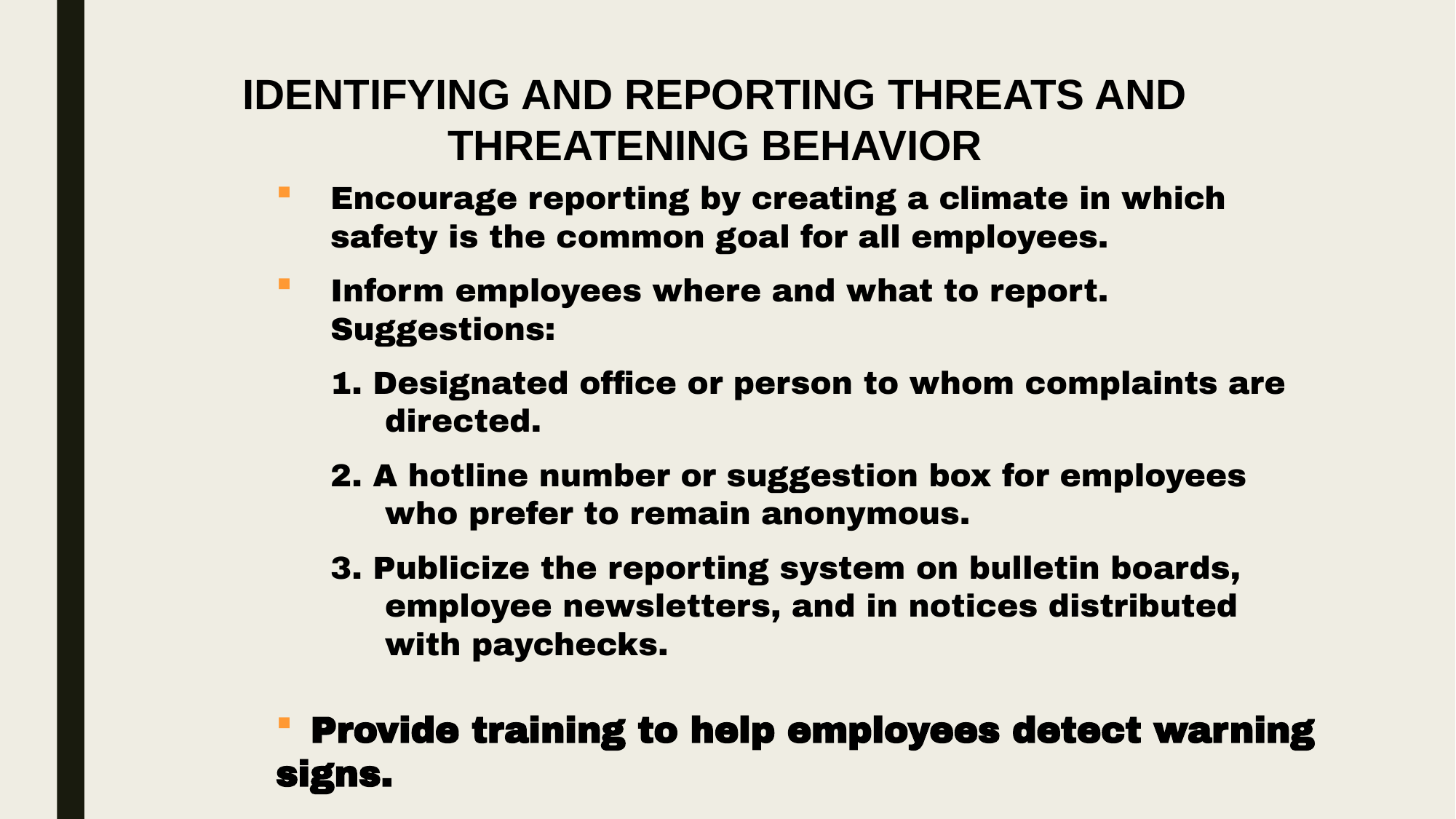

IDENTIFYING AND REPORTING THREATS AND THREATENING BEHAVIOR
Encourage reporting by creating a climate in which safety is the common goal for all employees.
Inform employees where and what to report.  Suggestions:
1. Designated office or person to whom complaints are directed.
2. A hotline number or suggestion box for employees who prefer to remain anonymous.
3. Publicize the reporting system on bulletin boards, employee newsletters, and in notices distributed with paychecks.
  Provide training to help employees detect warning signs.